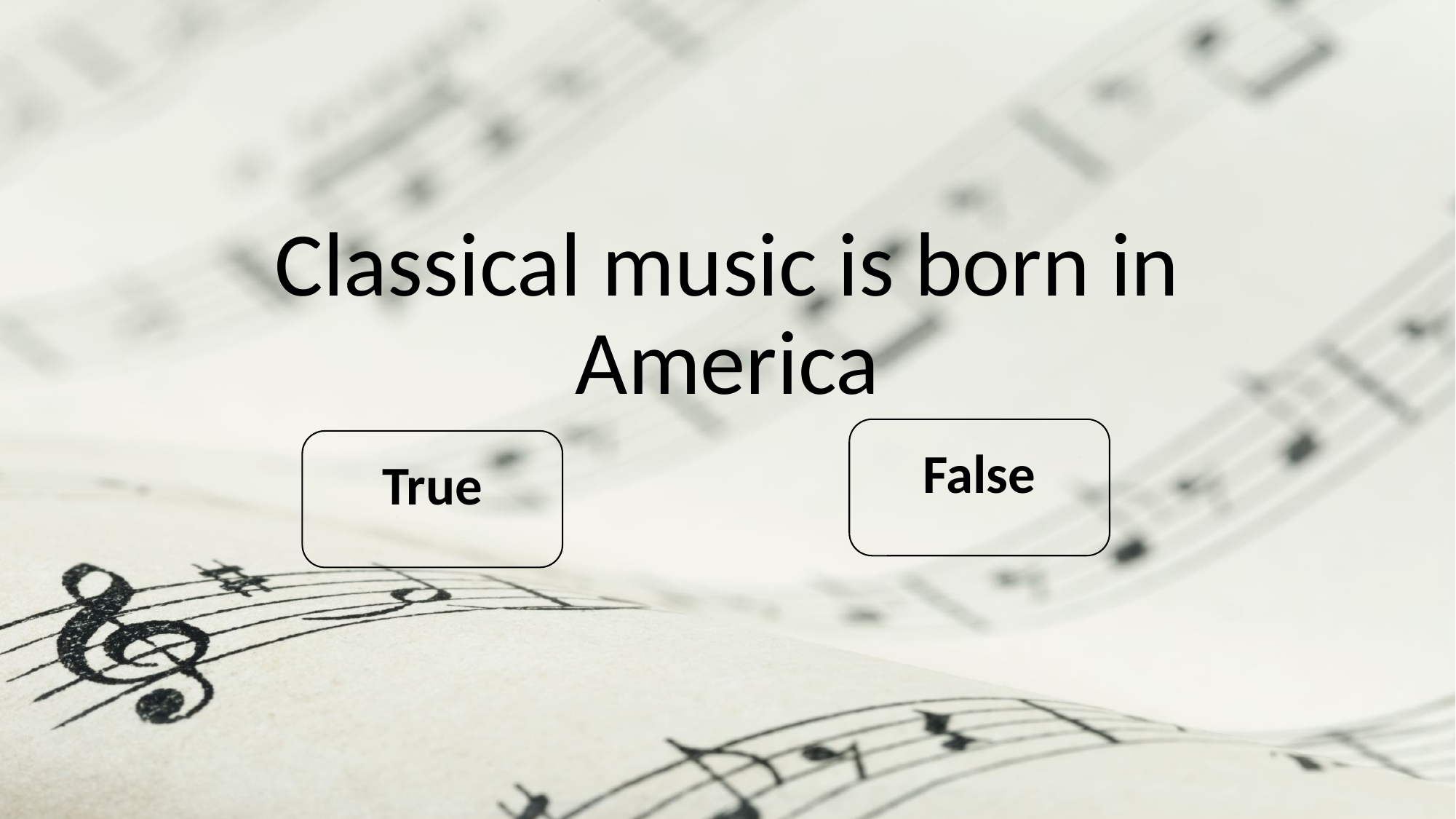

# Classical music is born in America
False

True